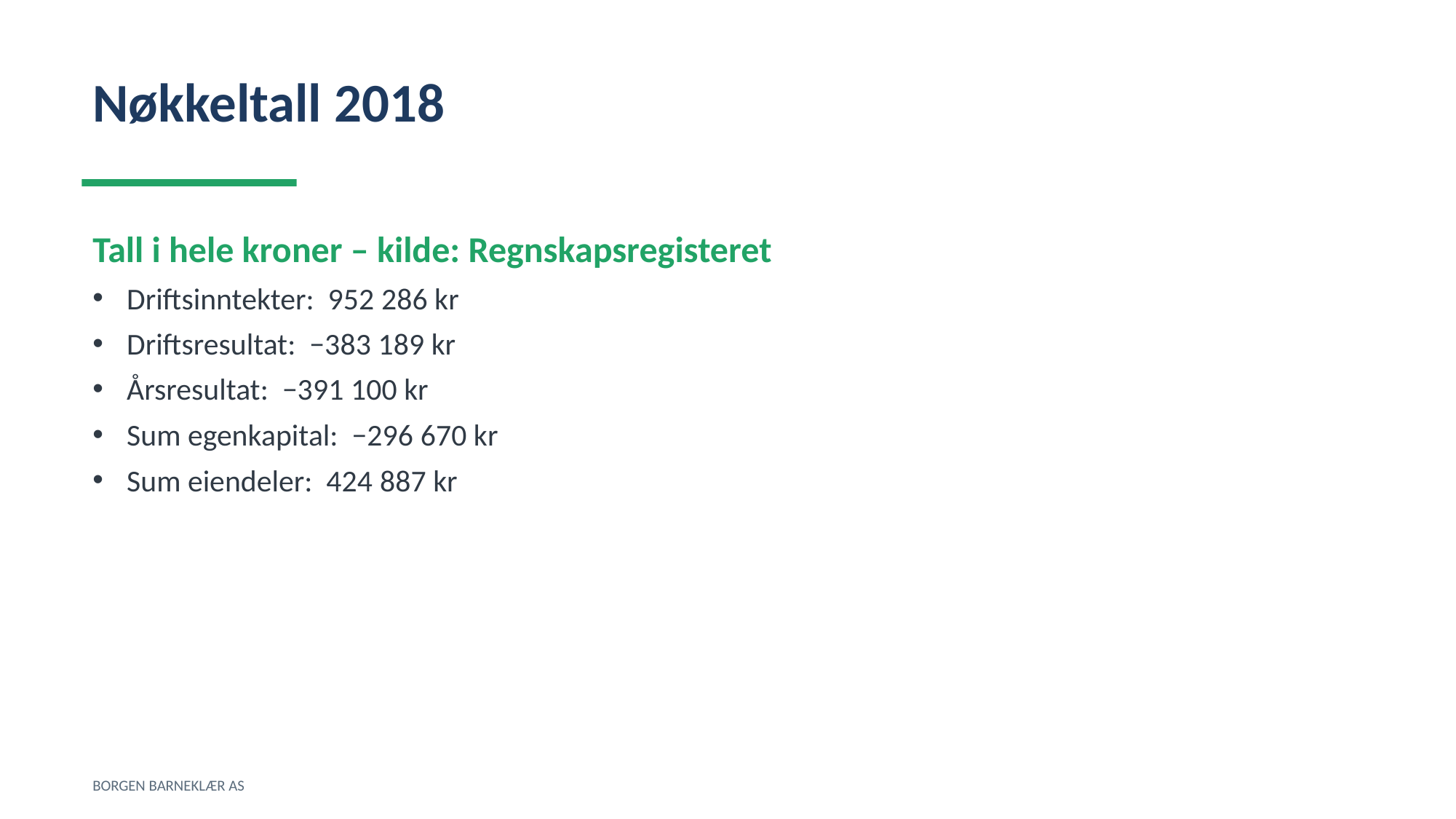

Nøkkeltall 2018

Tall i hele kroner – kilde: Regnskapsregisteret
Driftsinntekter:  952 286 kr
Driftsresultat:  −383 189 kr
Årsresultat:  −391 100 kr
Sum egenkapital:  −296 670 kr
Sum eiendeler:  424 887 kr
BORGEN BARNEKLÆR AS